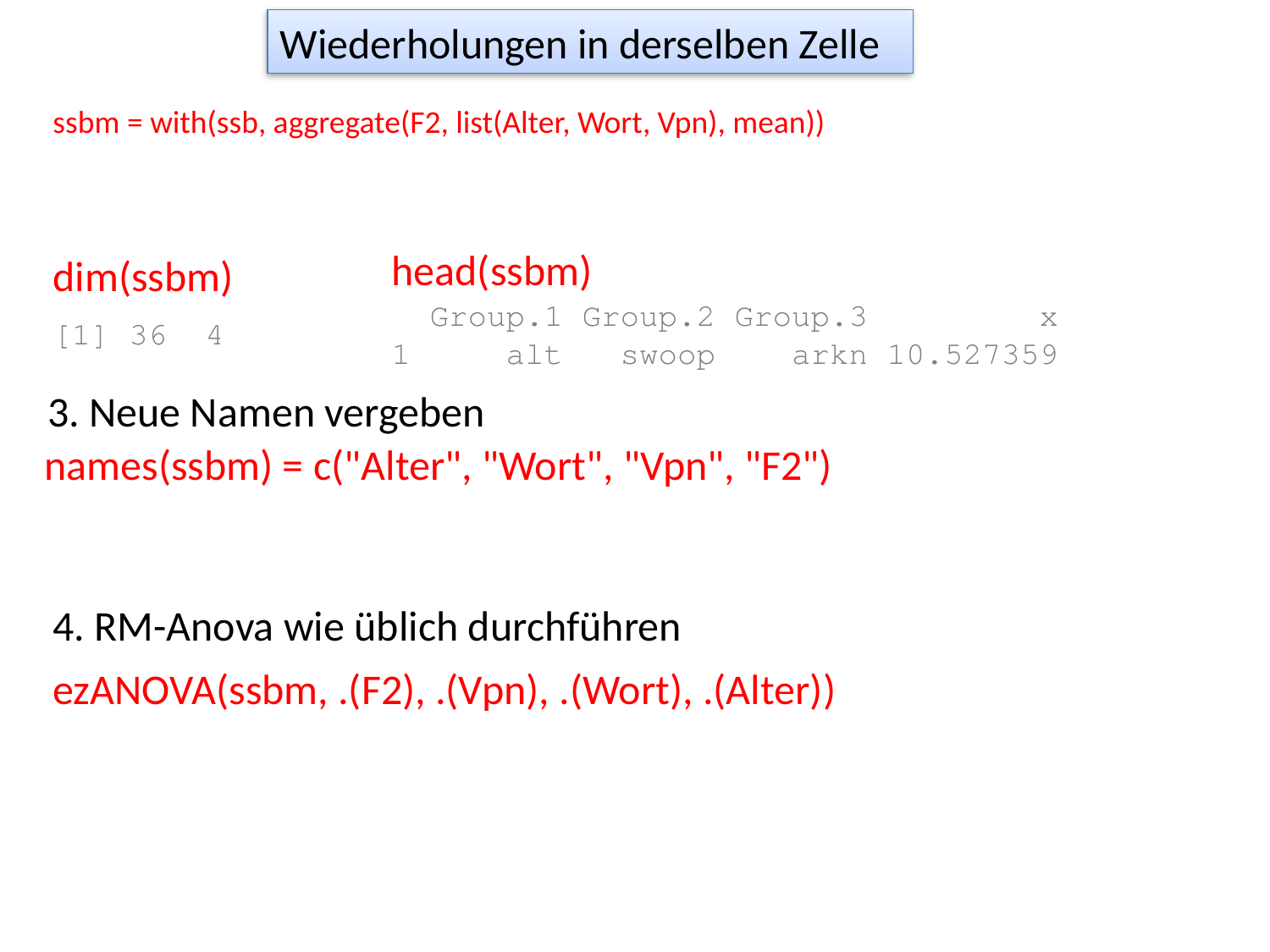

Wiederholungen in derselben Zelle
ssbm = with(ssb, aggregate(F2, list(Alter, Wort, Vpn), mean))
head(ssbm)
  Group.1 Group.2 Group.3         x
1     alt   swoop    arkn 10.527359
dim(ssbm)
[1] 36  4
3. Neue Namen vergeben
names(ssbm) = c("Alter", "Wort", "Vpn", "F2")
4. RM-Anova wie üblich durchführen
ezANOVA(ssbm, .(F2), .(Vpn), .(Wort), .(Alter))